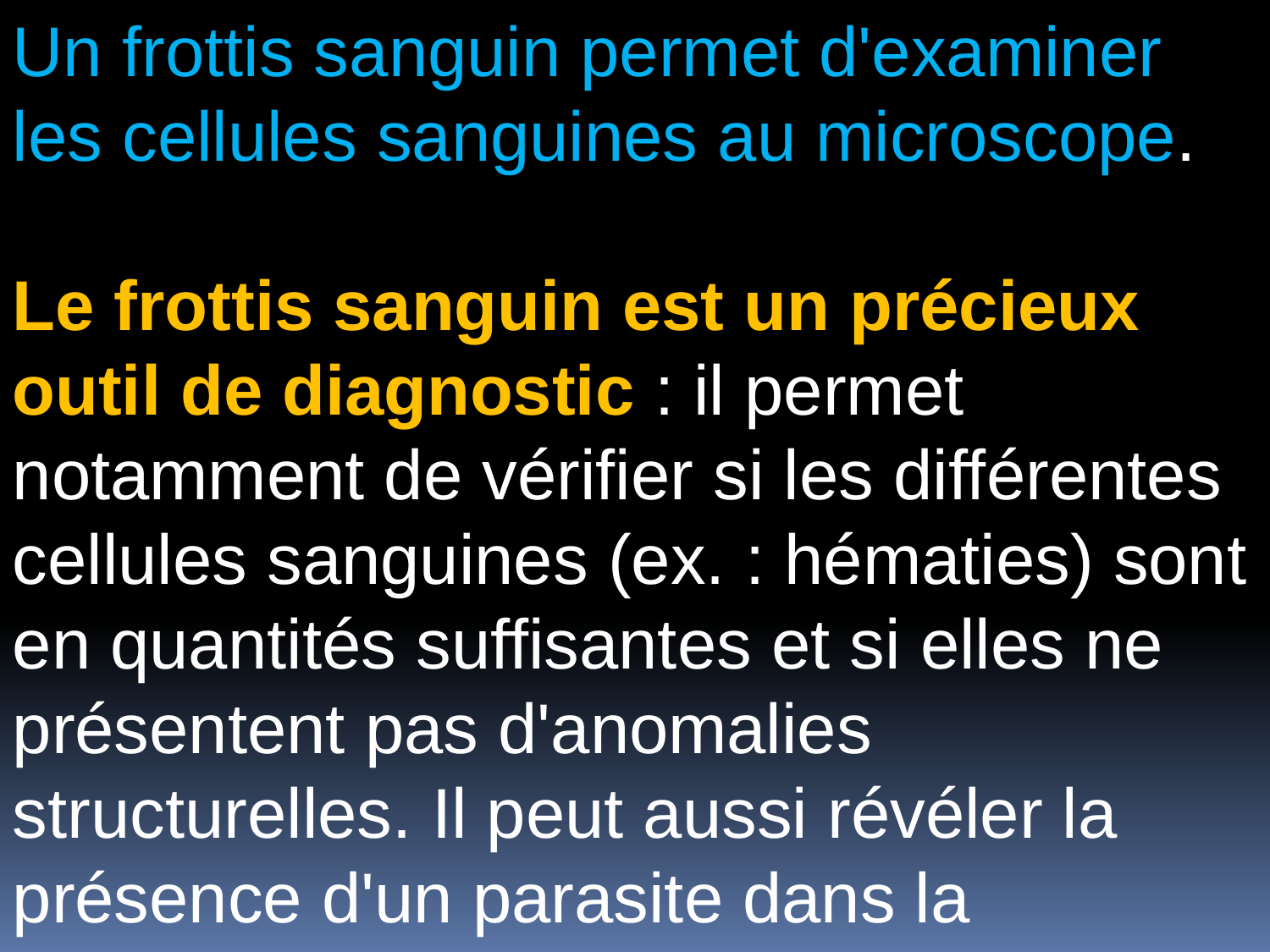

Un frottis sanguin permet d'examiner les cellules sanguines au microscope.

Le frottis sanguin est un précieux outil de diagnostic : il permet notamment de vérifier si les différentes cellules sanguines (ex. : hématies) sont en quantités suffisantes et si elles ne présentent pas d'anomalies structurelles. Il peut aussi révéler la présence d'un parasite dans la circulation sanguine.